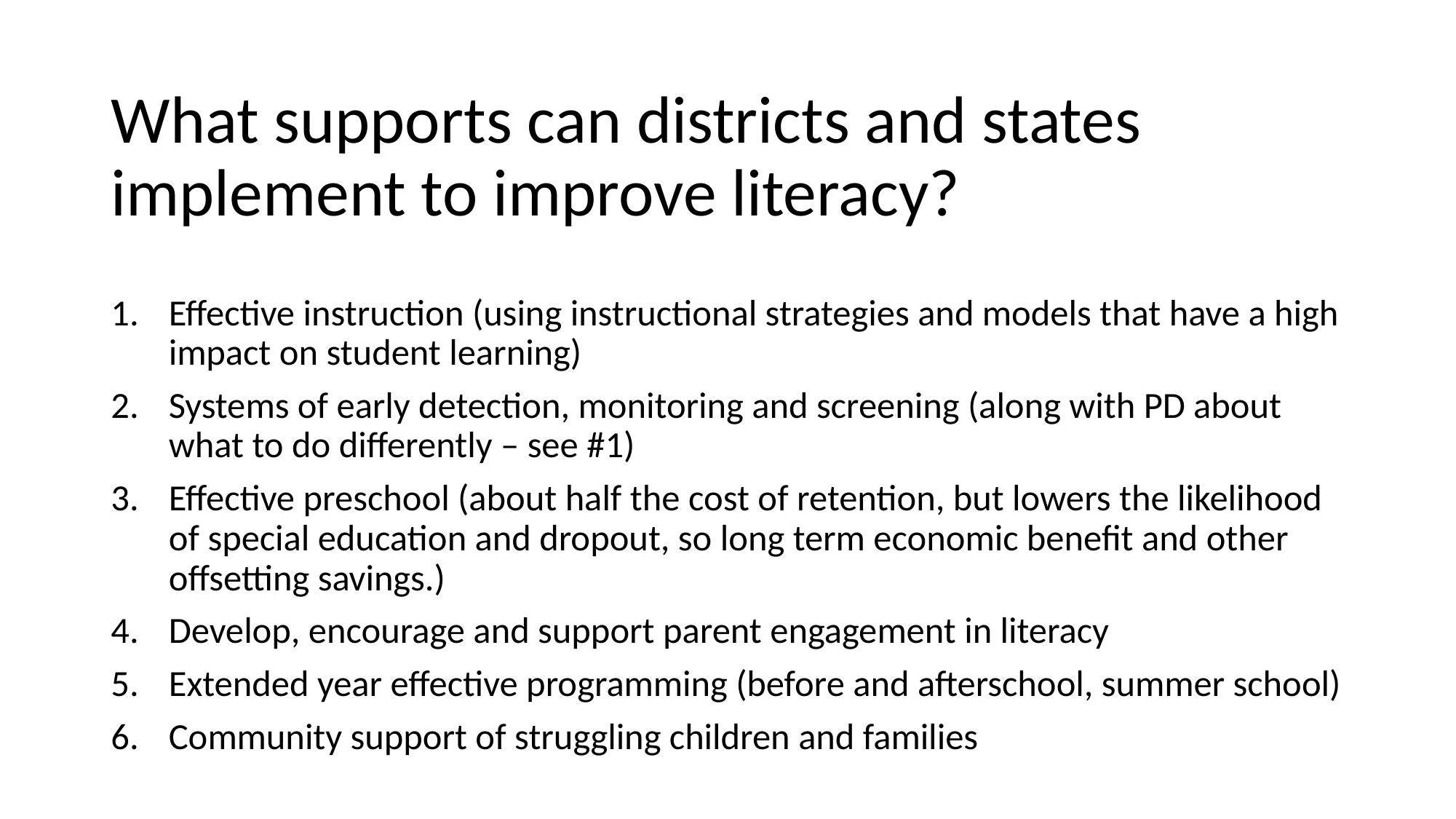

# What supports can districts and states implement to improve literacy?
Effective instruction (using instructional strategies and models that have a high impact on student learning)
Systems of early detection, monitoring and screening (along with PD about what to do differently – see #1)
Effective preschool (about half the cost of retention, but lowers the likelihood of special education and dropout, so long term economic benefit and other offsetting savings.)
Develop, encourage and support parent engagement in literacy
Extended year effective programming (before and afterschool, summer school)
Community support of struggling children and families